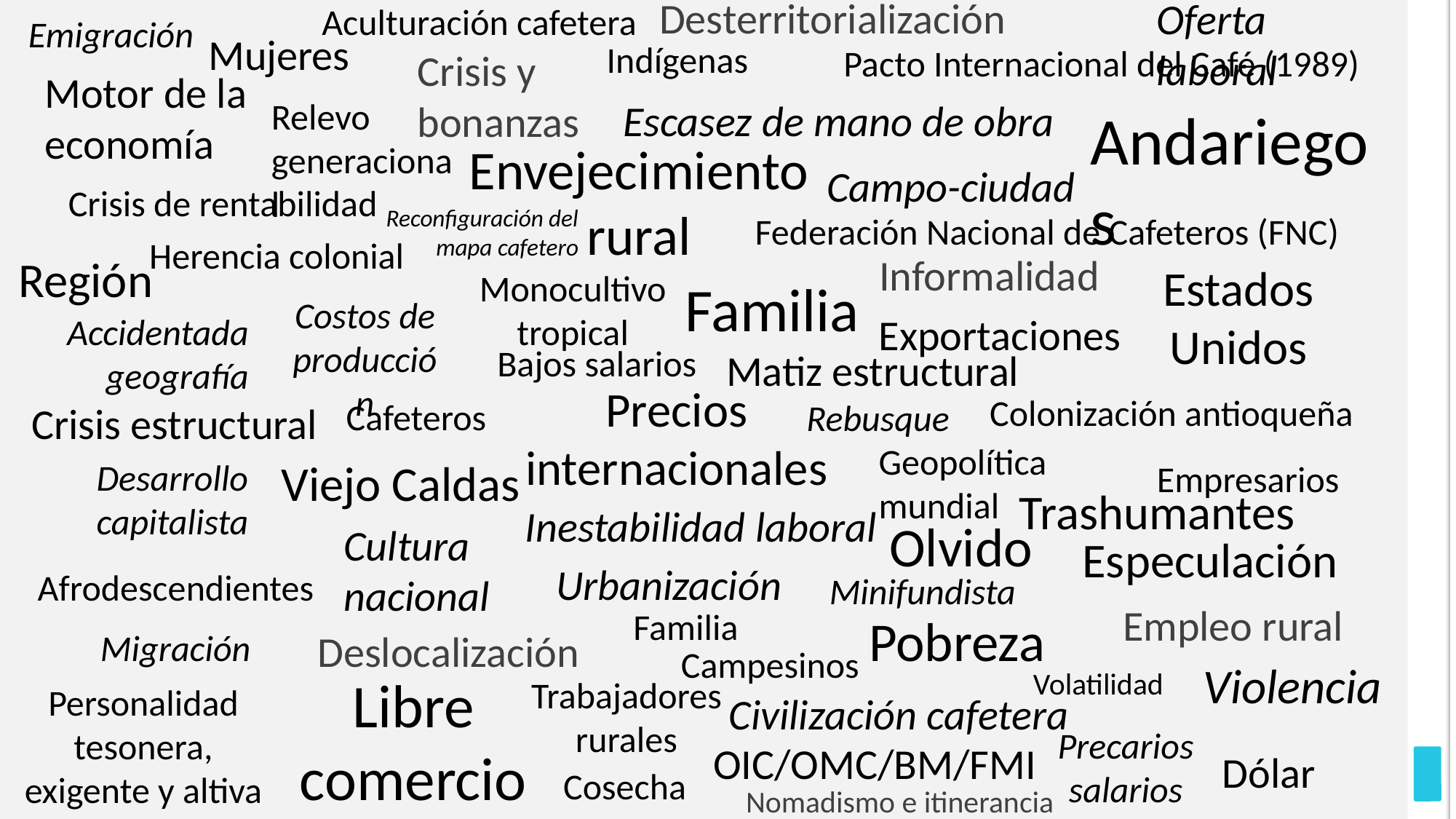

Desterritorialización
Oferta laboral
Aculturación cafetera
Emigración
Mujeres
Indígenas
Pacto Internacional del Café (1989)

Crisis y bonanzas
Motor de la economía
Relevo generacional
Escasez de mano de obra
Andariegos
Envejecimiento rural
Campo-ciudad
Crisis de rentabilidad
Reconfiguración del mapa cafetero
Federación Nacional de Cafeteros (FNC)
Herencia colonial
Región
Informalidad
Estados Unidos
Monocultivo tropical
Familia
Costos de producción
Exportaciones
Accidentada geografía
Bajos salarios
Matiz estructural
Precios internacionales
Colonización antioqueña
Cafeteros
Rebusque
Crisis estructural
Geopolítica mundial
Viejo Caldas
Desarrollo capitalista
Empresarios
Trashumantes
Inestabilidad laboral
Olvido
Cultura nacional
Especulación
Urbanización
Afrodescendientes
Minifundista
Empleo rural
Familia
Pobreza
Deslocalización
Migración
Campesinos
Violencia
Volatilidad
Libre comercio
Trabajadores rurales
Personalidad tesonera, exigente y altiva

Civilización cafetera
Precarios salarios
OIC/OMC/BM/FMI
Dólar
Cosecha

Nomadismo e itinerancia